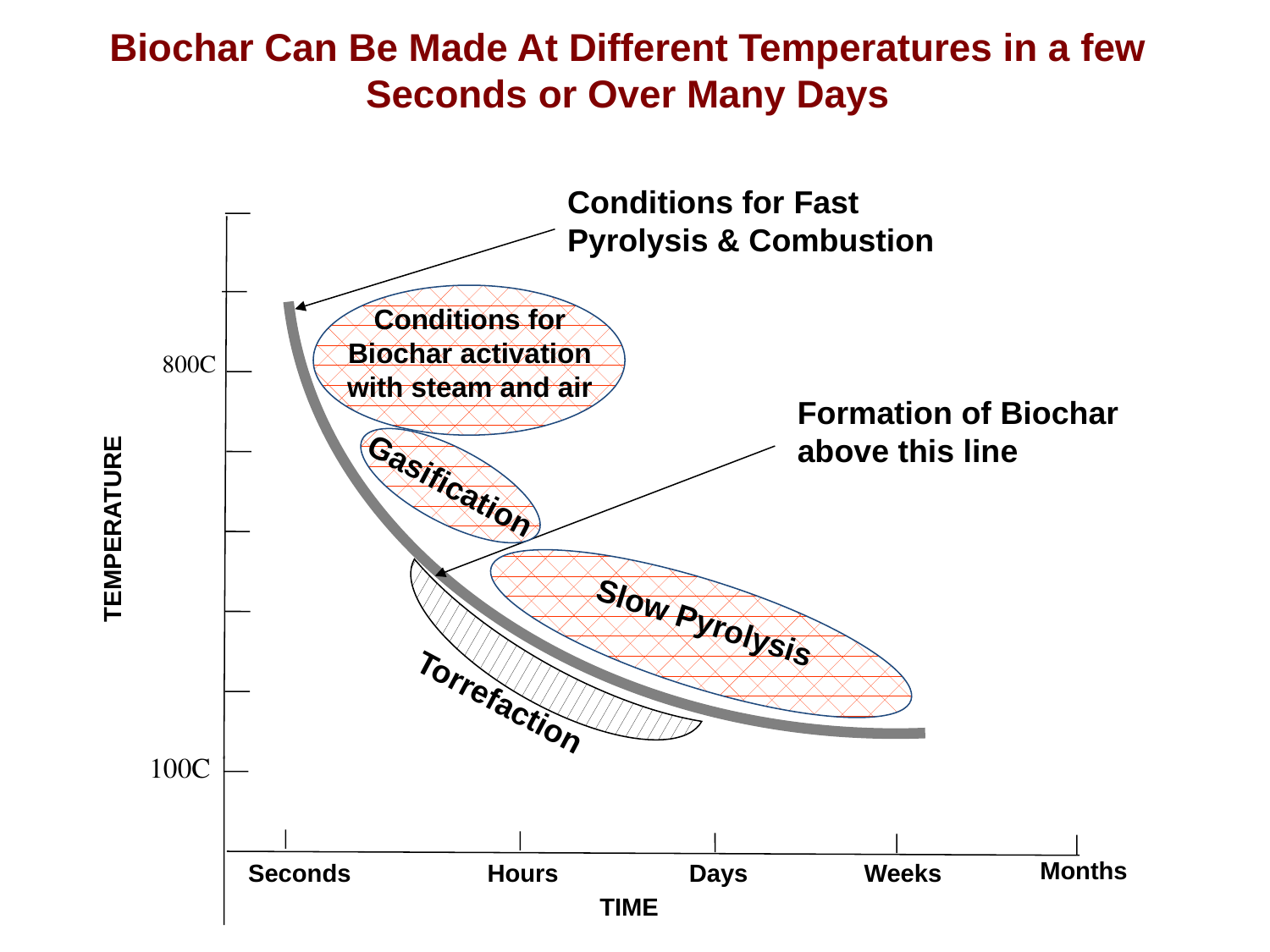

Biochar Can Be Made At Different Temperatures in a few Seconds or Over Many Days
Conditions for Fast Pyrolysis & Combustion

800C

 TEMPERATURE

100C

Months

Seconds
Hours
Days
Weeks

Conditions for Biochar activation with steam and air
Formation of Biochar above this line

Gasification

Slow Pyrolysis

Torrefaction

  TIME